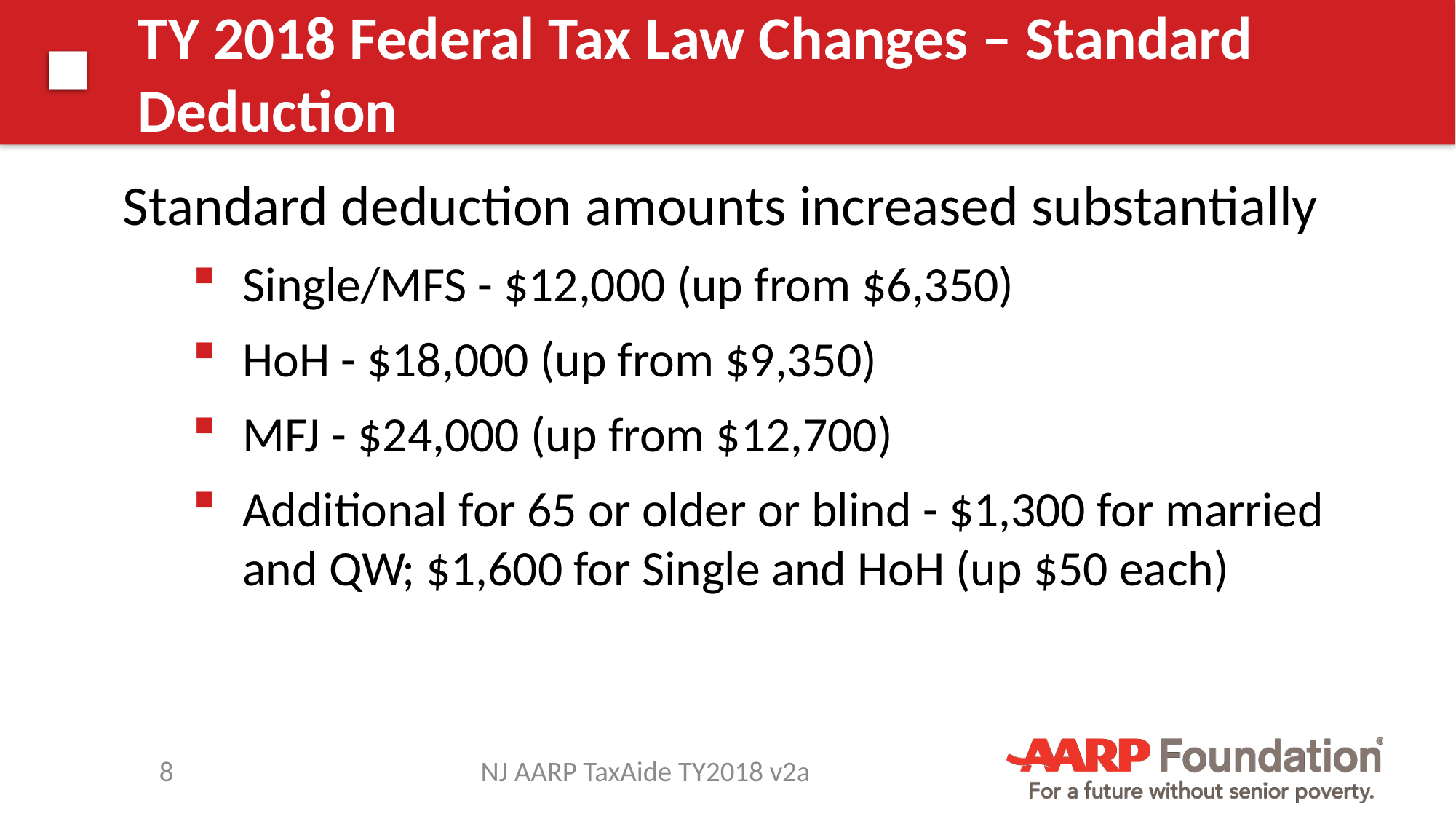

# TY 2018 Federal Tax Law Changes – Standard  Deduction
Standard deduction amounts increased substantially
Single/MFS - $12,000 (up from $6,350)
HoH - $18,000 (up from $9,350)
MFJ - $24,000 (up from $12,700)
Additional for 65 or older or blind - $1,300 for married and QW; $1,600 for Single and HoH (up $50 each)

8
NJ AARP TaxAide TY2018 v2a